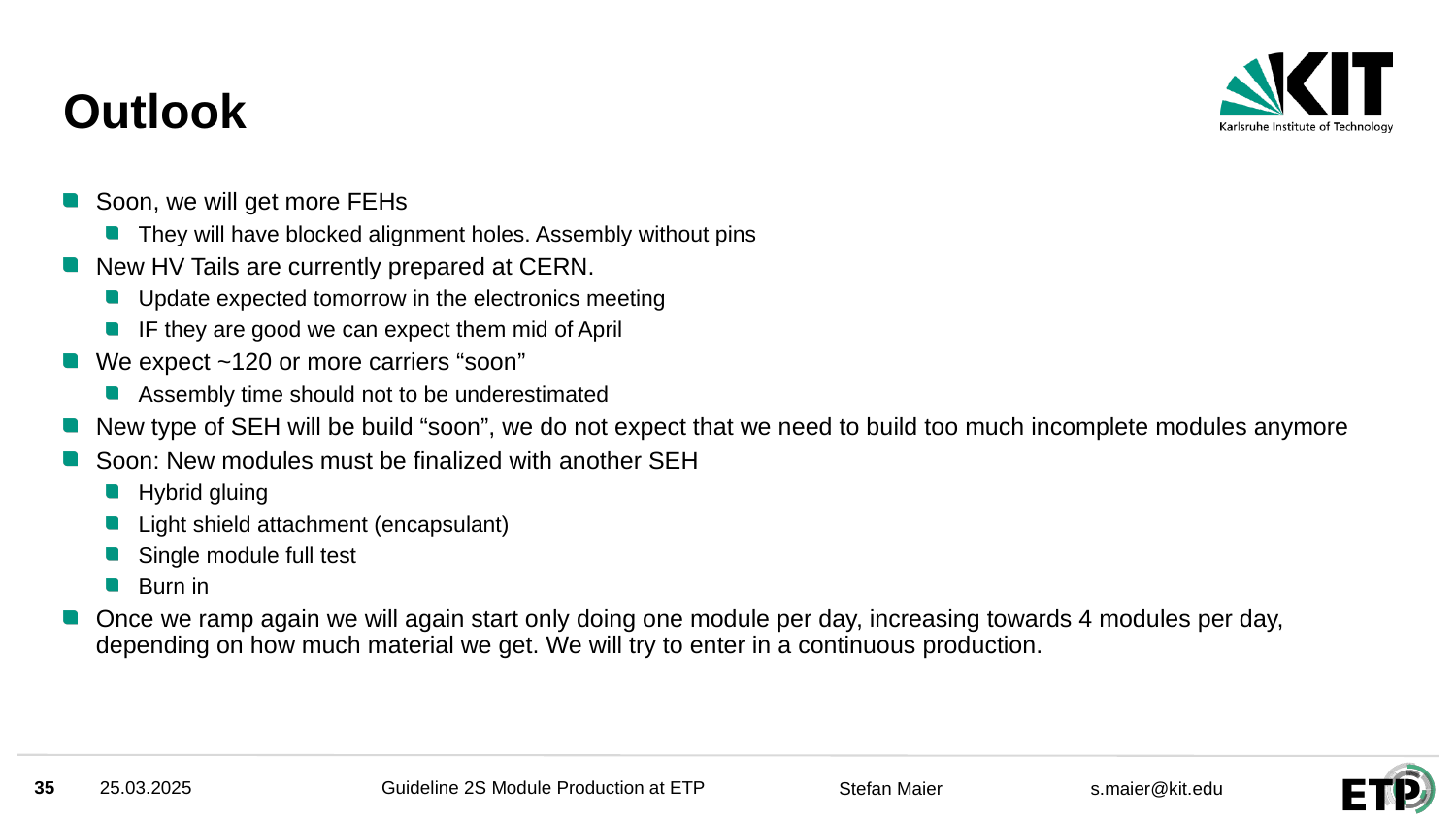

# Outlook
Soon, we will get more FEHs
They will have blocked alignment holes. Assembly without pins
New HV Tails are currently prepared at CERN.
Update expected tomorrow in the electronics meeting
IF they are good we can expect them mid of April
We expect ~120 or more carriers “soon”
Assembly time should not to be underestimated
New type of SEH will be build “soon”, we do not expect that we need to build too much incomplete modules anymore
Soon: New modules must be finalized with another SEH
Hybrid gluing
Light shield attachment (encapsulant)
Single module full test
Burn in
Once we ramp again we will again start only doing one module per day, increasing towards 4 modules per day, depending on how much material we get. We will try to enter in a continuous production.
35
25.03.2025